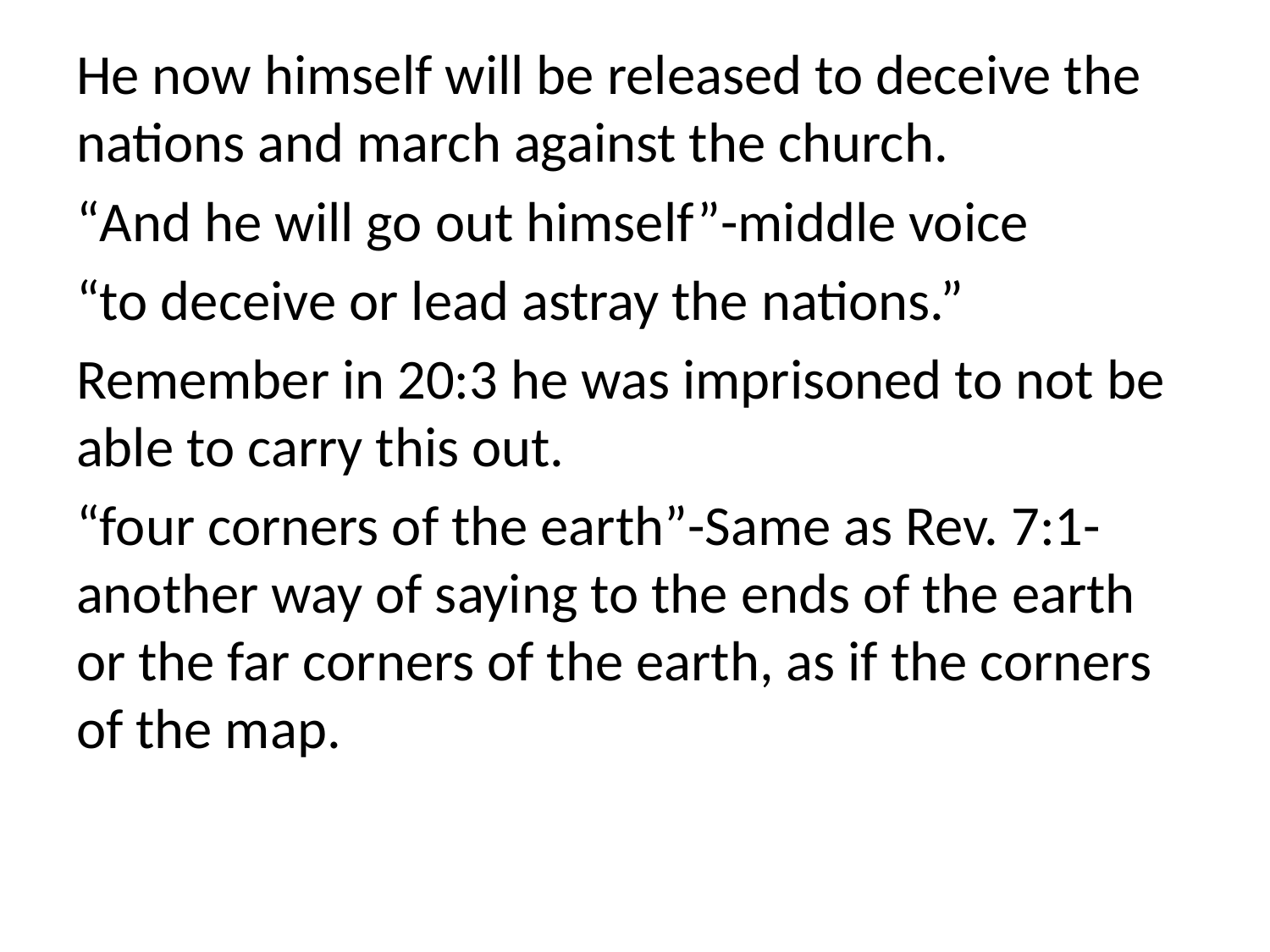

He now himself will be released to deceive the nations and march against the church.
“And he will go out himself”-middle voice
“to deceive or lead astray the nations.”
Remember in 20:3 he was imprisoned to not be able to carry this out.
“four corners of the earth”-Same as Rev. 7:1-another way of saying to the ends of the earth or the far corners of the earth, as if the corners of the map.